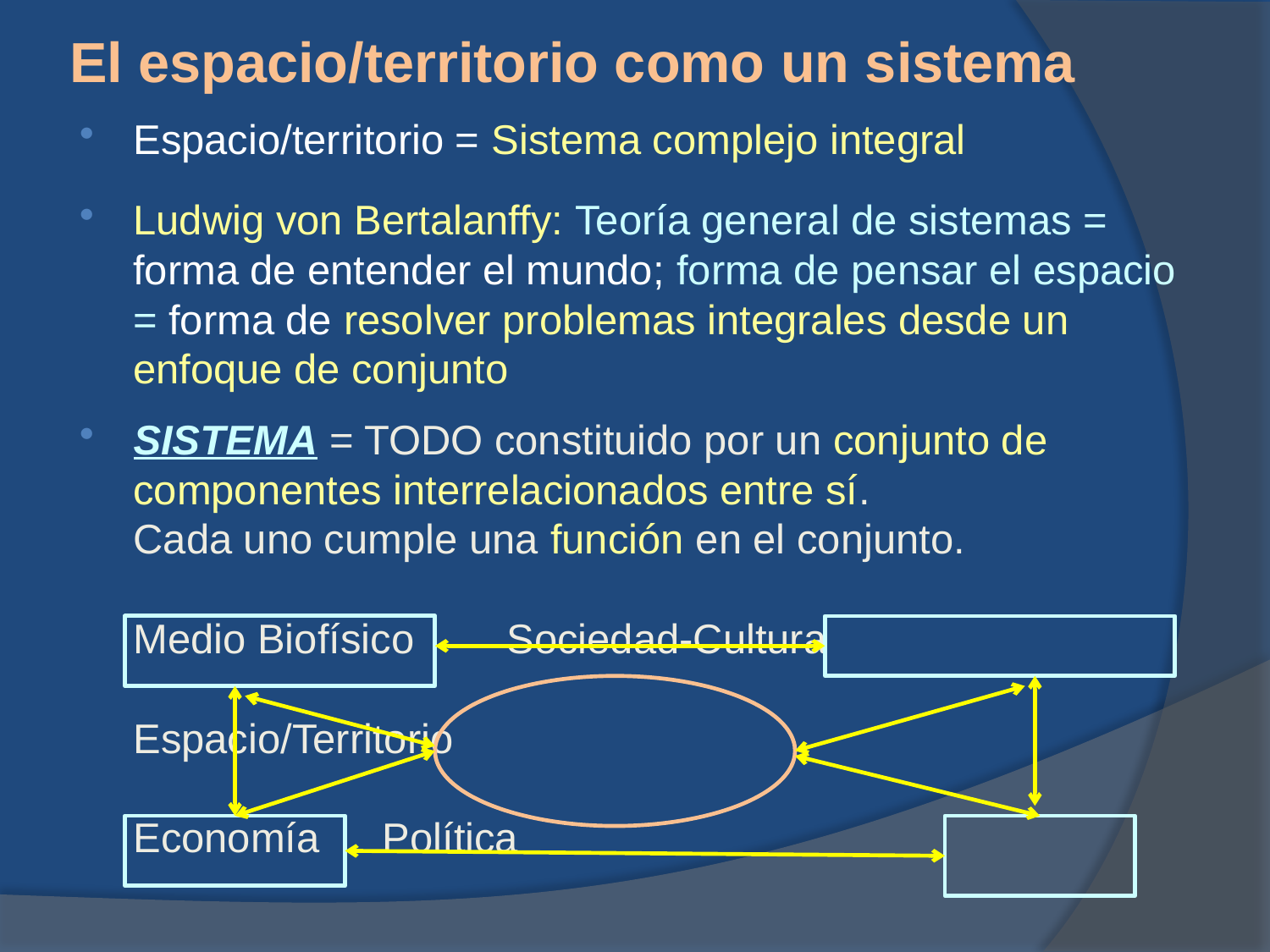

# El espacio/territorio como un sistema
Espacio/territorio = Sistema complejo integral
Ludwig von Bertalanffy: Teoría general de sistemas = forma de entender el mundo; forma de pensar el espacio = forma de resolver problemas integrales desde un enfoque de conjunto
SISTEMA = TODO constituido por un conjunto de 			componentes interrelacionados entre sí. 		 	Cada uno cumple una función en el conjunto.

	Medio Biofísico				Sociedad-Cultura

				Espacio/Territorio

	Economía						Política